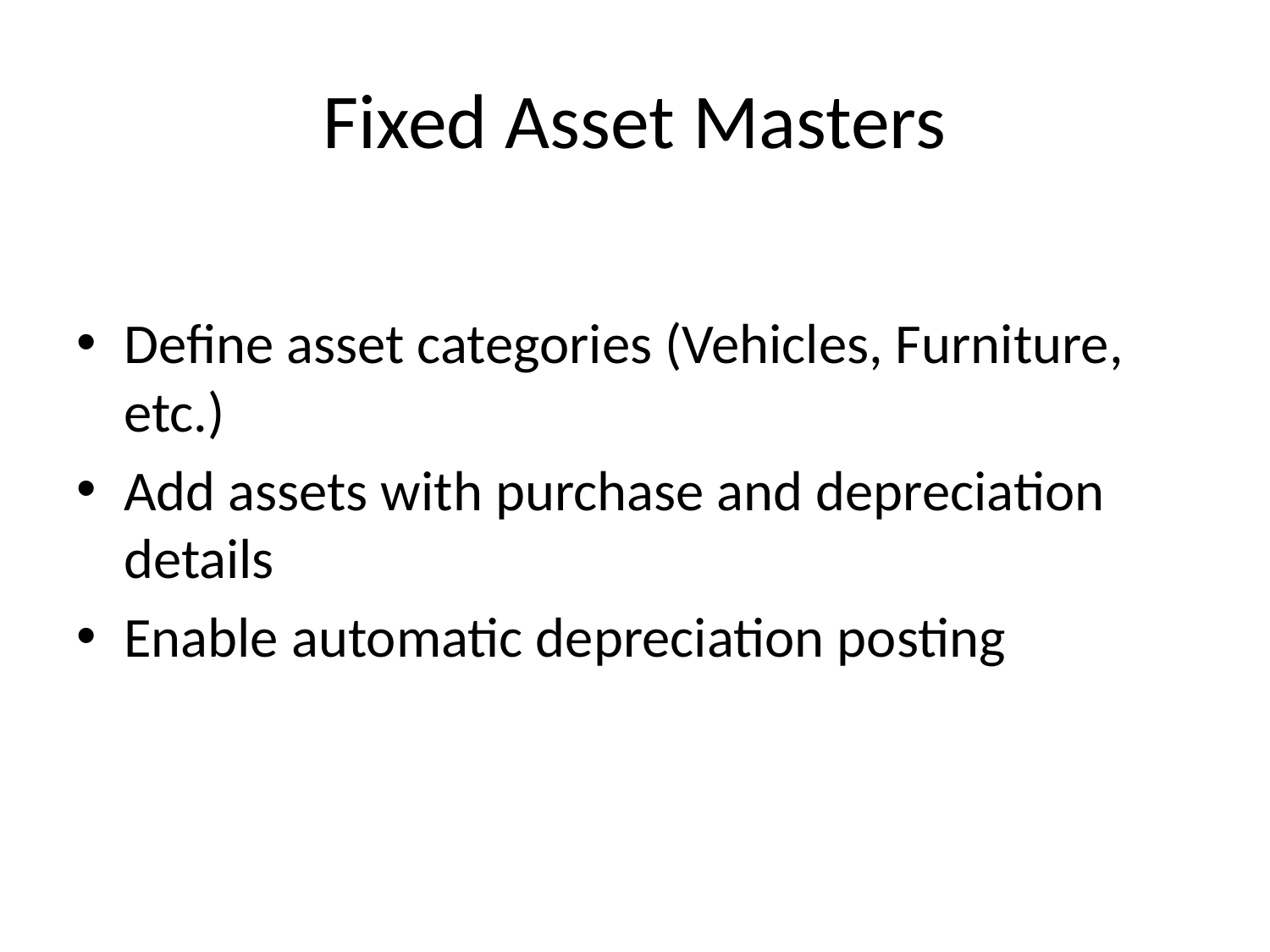

# Fixed Asset Masters

Define asset categories (Vehicles, Furniture, etc.)
Add assets with purchase and depreciation details
Enable automatic depreciation posting